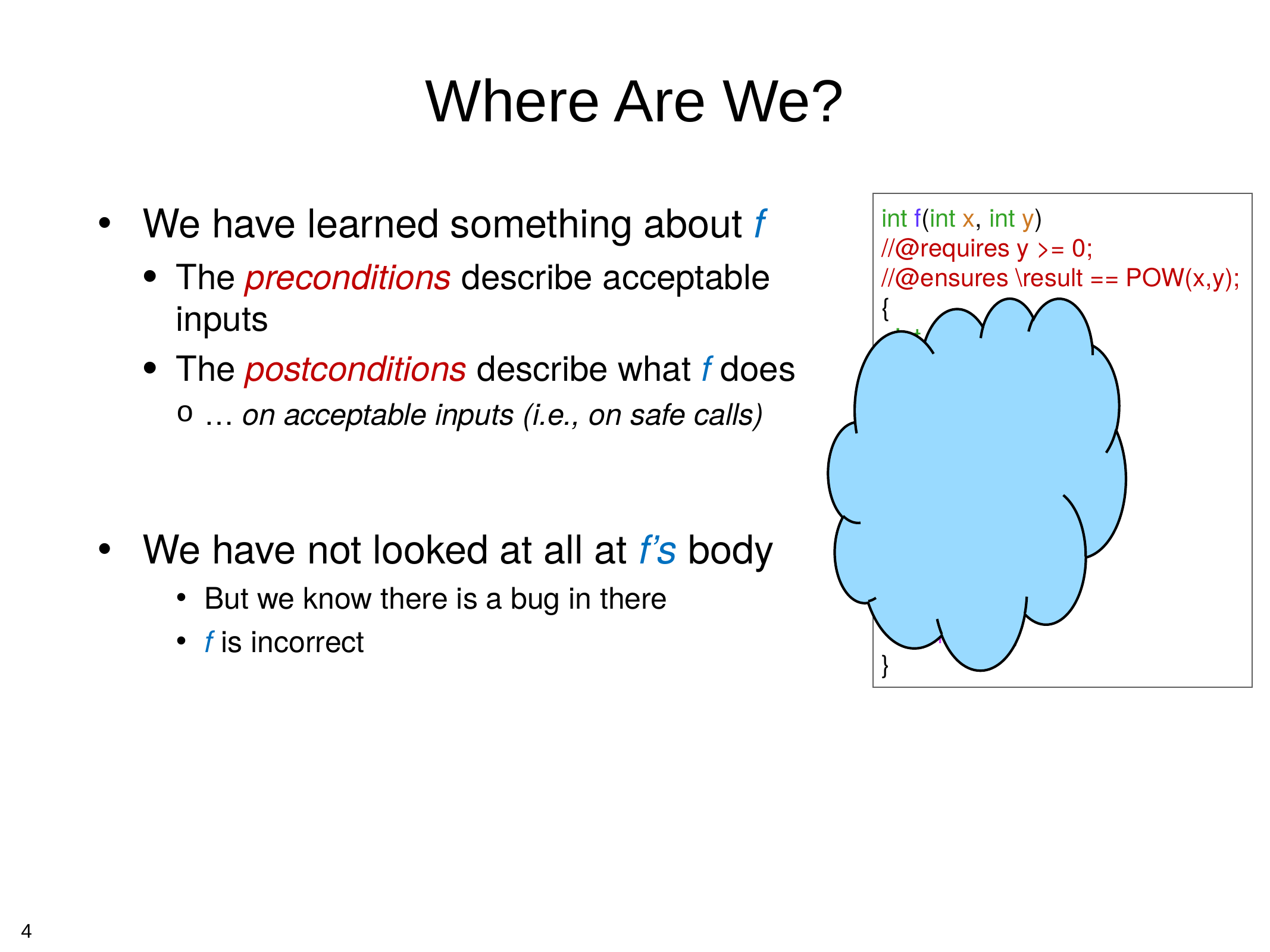

# Where Are We?
int f(int x, int y)
//@requires y >= 0;
//@ensures \result == POW(x,y);
{
  int b = x;
  int e = y;
  int r = 1;
  while (e > 1) {
    if (e % 2 == 1) {
      r = b * r;
    }
    b = b * b;
    e = e / 2;
  }
  return r * b;
}
We have learned something about f
The preconditions describe acceptable
inputs
The postconditions describe what f does
… on acceptable inputs (i.e., on safe calls)

We have not looked at all at f’s body
But we know there is a bug in there
f is incorrect

4